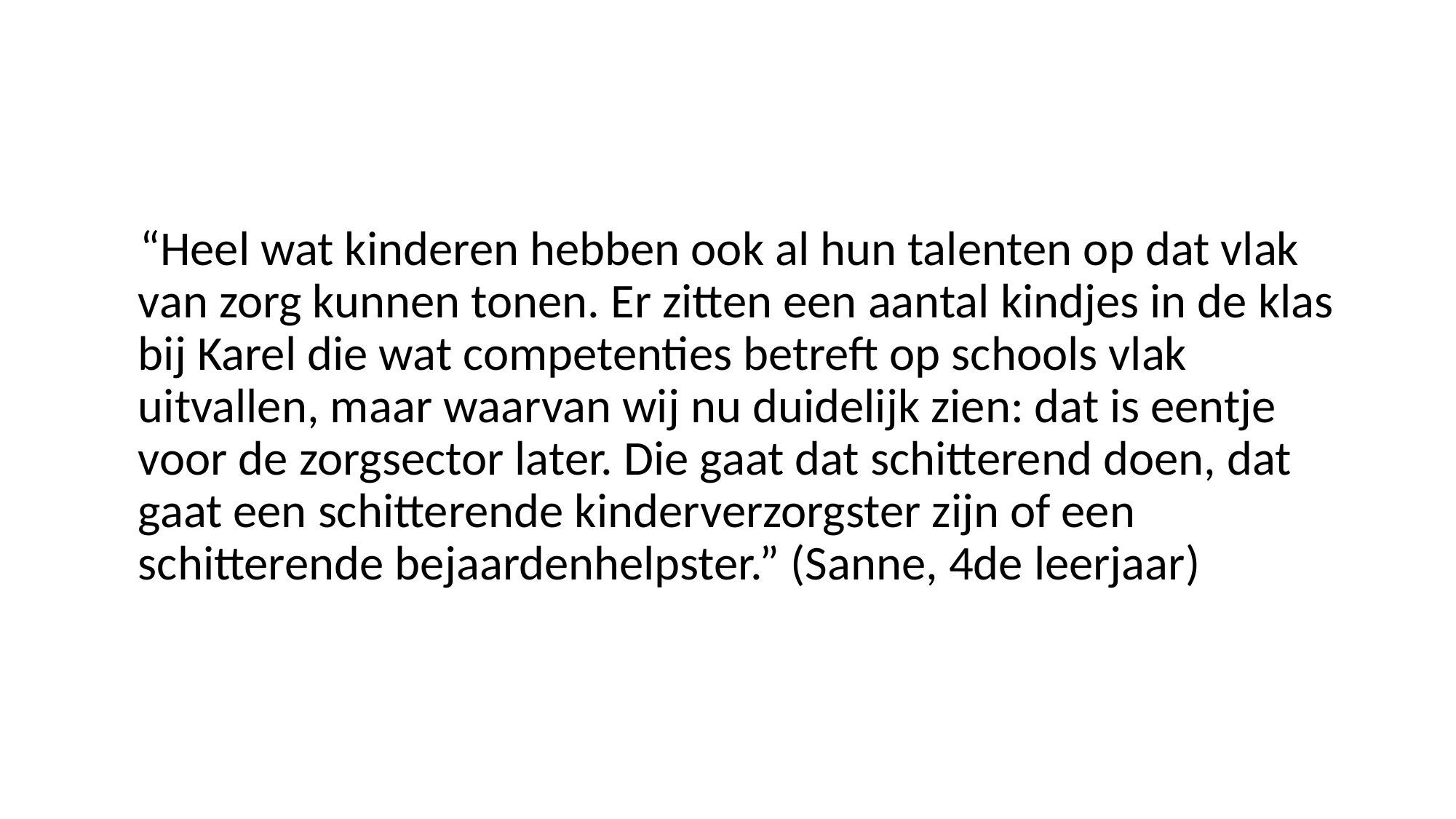

#
   “Heel wat kinderen hebben ook al hun talenten op dat vlak van zorg kunnen tonen. Er zitten een aantal kindjes in de klas bij Karel die wat competenties betreft op schools vlak uitvallen, maar waarvan wij nu duidelijk zien: dat is eentje voor de zorgsector later. Die gaat dat schitterend doen, dat gaat een schitterende kinderverzorgster zijn of een schitterende bejaardenhelpster.” (Sanne, 4de leerjaar)